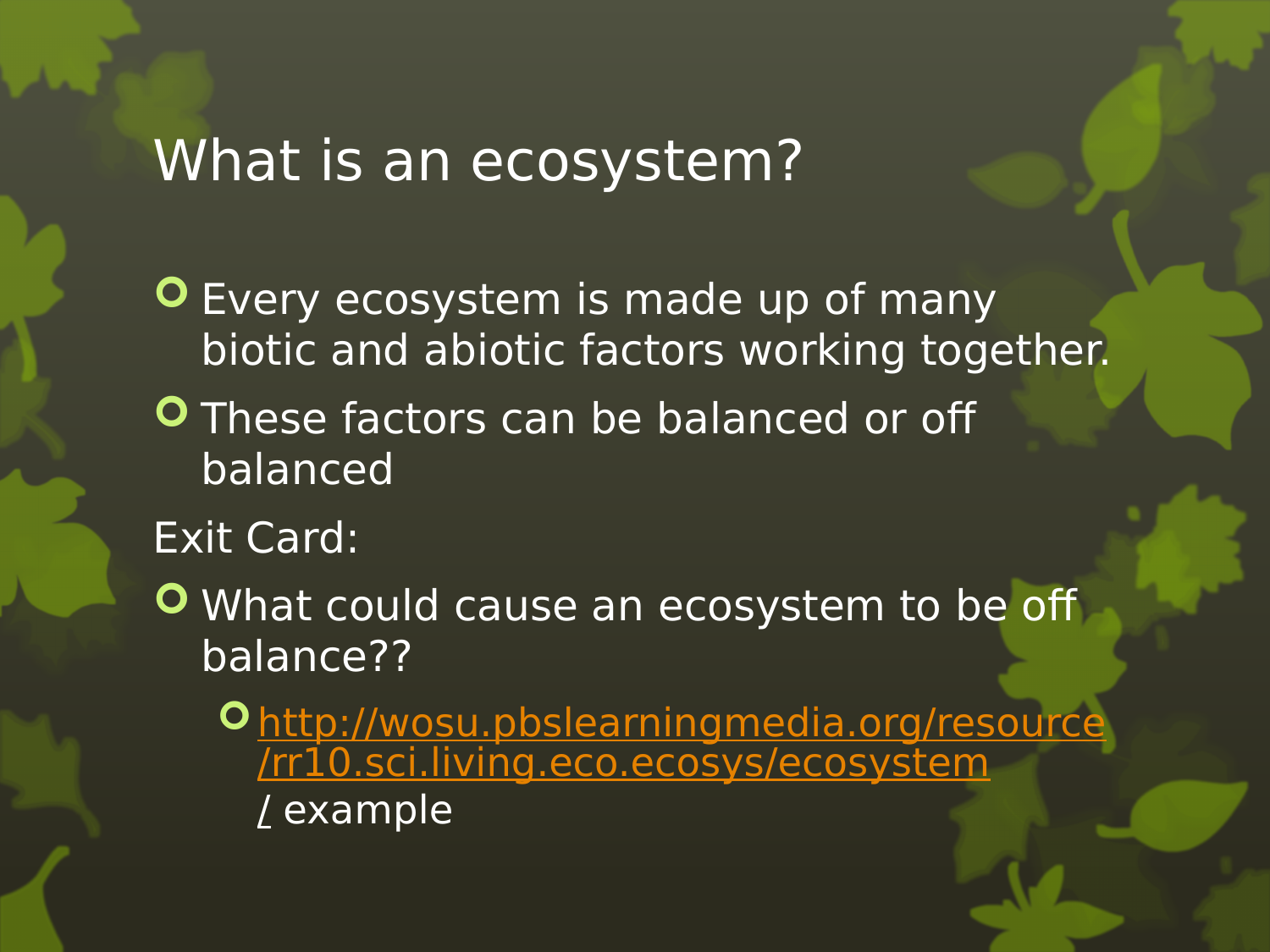

# What is an ecosystem?
Every ecosystem is made up of many biotic and abiotic factors working together.
These factors can be balanced or off balanced
Exit Card:
What could cause an ecosystem to be off balance??
http://wosu.pbslearningmedia.org/resource/rr10.sci.living.eco.ecosys/ecosystem/ example